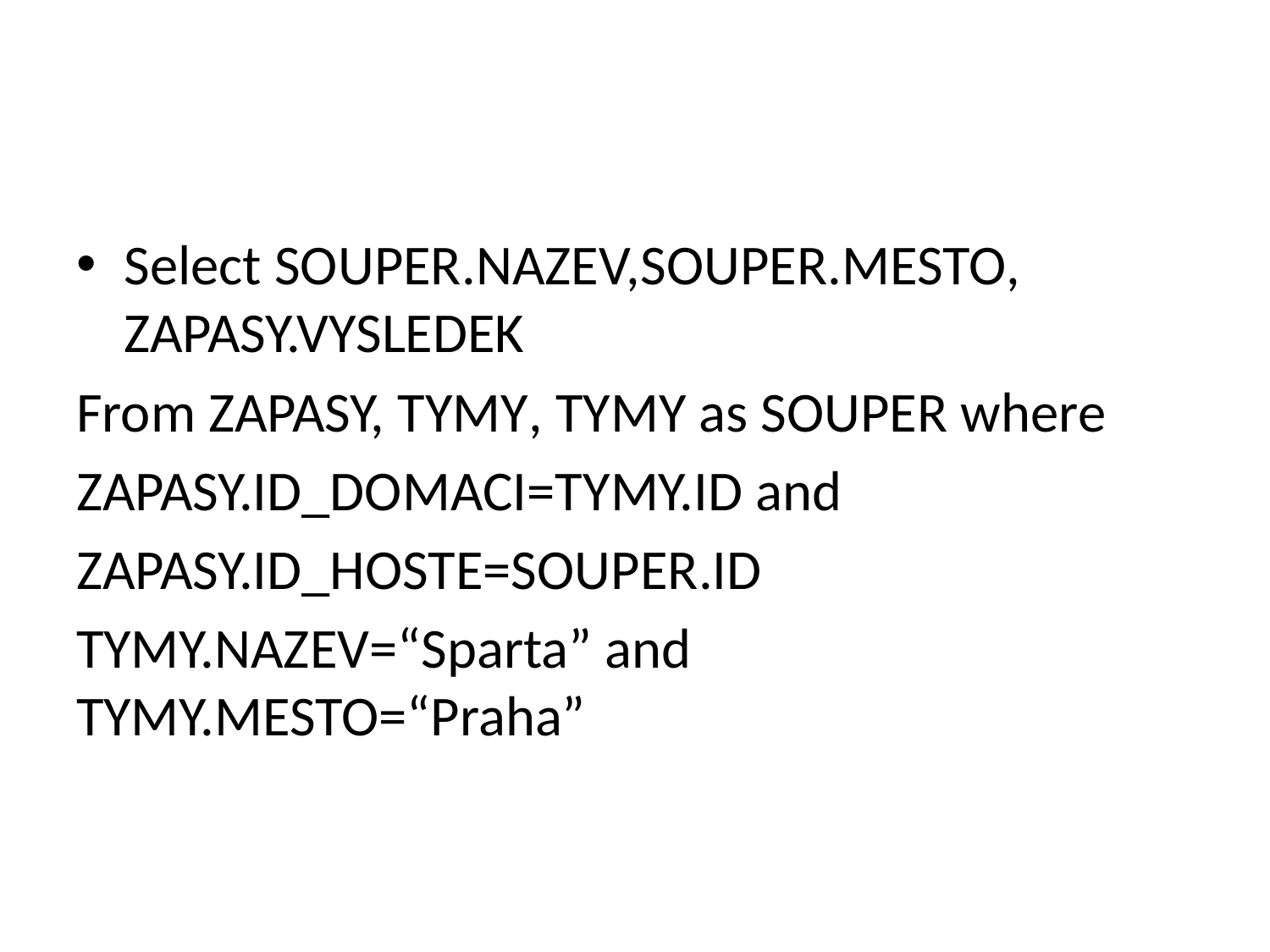

#
Select SOUPER.NAZEV,SOUPER.MESTO, ZAPASY.VYSLEDEK
From ZAPASY, TYMY, TYMY as SOUPER where
ZAPASY.ID_DOMACI=TYMY.ID and
ZAPASY.ID_HOSTE=SOUPER.ID
TYMY.NAZEV=“Sparta” and TYMY.MESTO=“Praha”